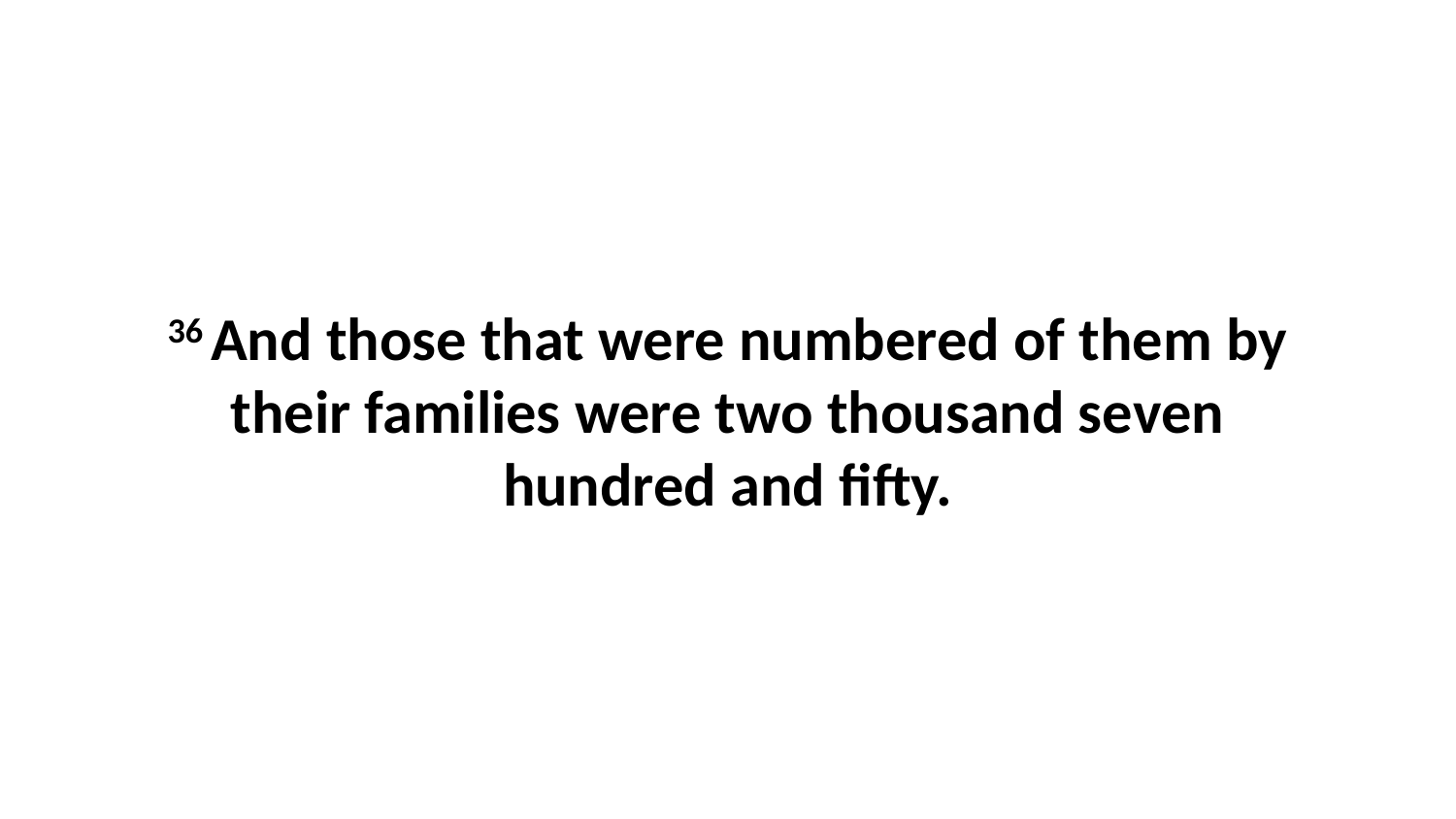

36 And those that were numbered of them by their families were two thousand seven hundred and fifty.